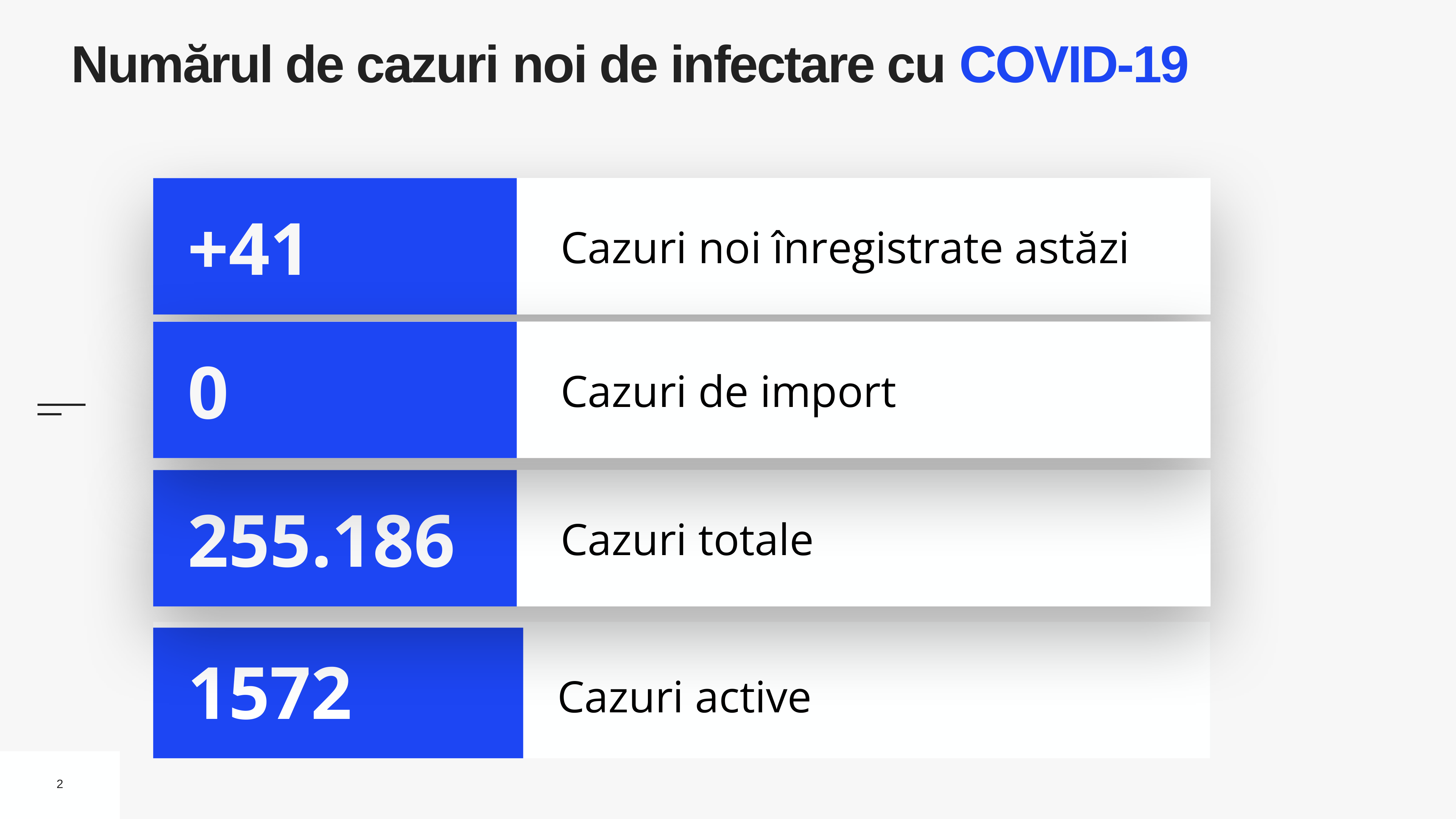

# Numărul de cazuri noi de infectare cu COVID-19

Cazuri noi înregistrate astăzi

+41

Cazuri de import

0

Cazuri totale

255.186

Cazuri active

1572
2